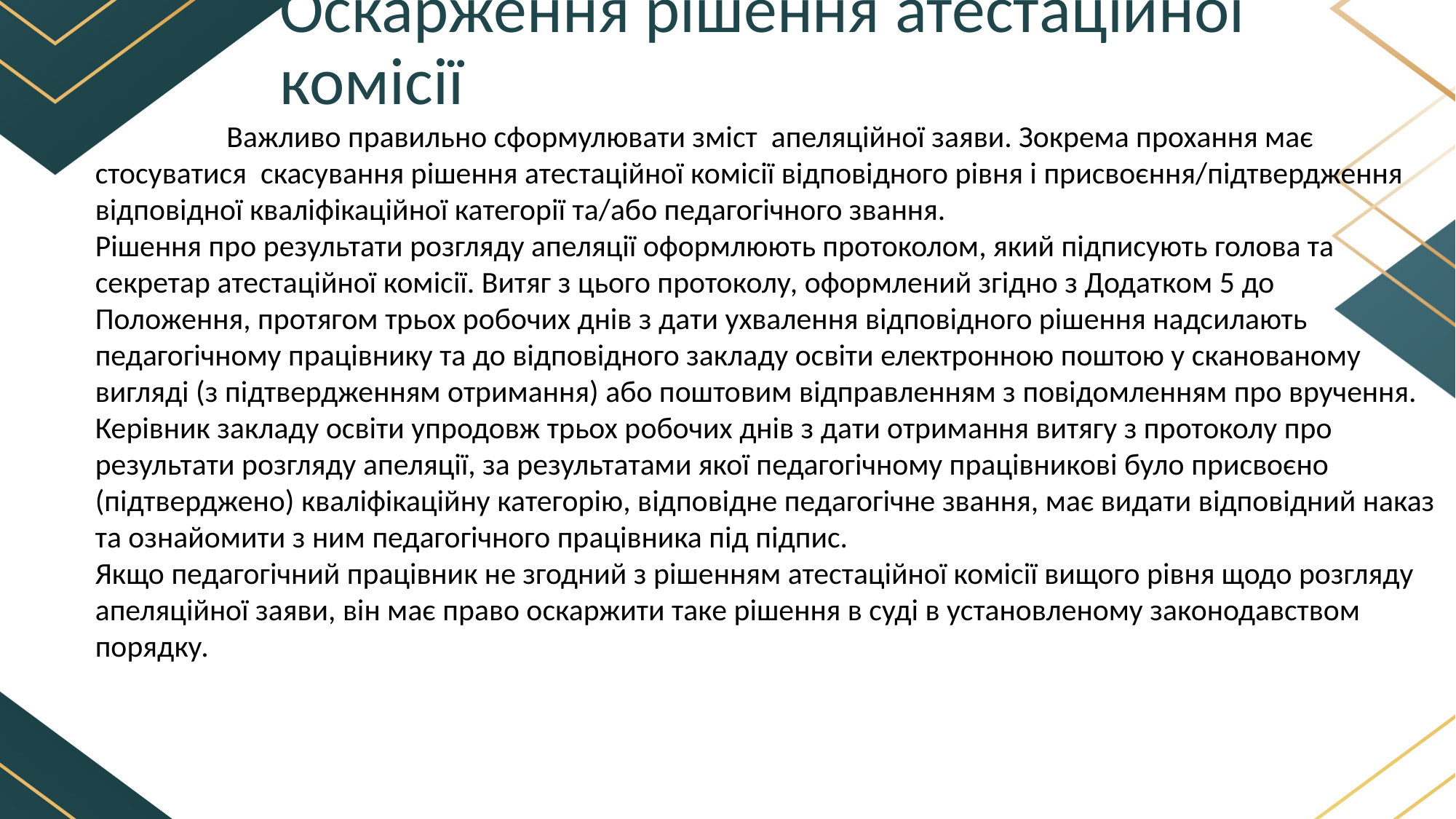

# Оскарження рішення атестаційної комісії
                   Важливо правильно сформулювати зміст  апеляційної заяви. Зокрема прохання має стосуватися  скасування рішення атестаційної комісії відповідного рівня і присвоєння/підтвердження відповідної кваліфікаційної категорії та/або педагогічного звання.
Рішення про результати розгляду апеляції оформлюють протоколом, який підписують голова та секретар атестаційної комісії. Витяг з цього протоколу, оформлений згідно з Додатком 5 до                      Положення, протягом трьох робочих днів з дати ухвалення відповідного рішення надсилають педагогічному працівнику та до відповідного закладу освіти електронною поштою у сканованому вигляді (з підтвердженням отримання) або поштовим відправленням з повідомленням про вручення.
Керівник закладу освіти упродовж трьох робочих днів з дати отримання витягу з протоколу про результати розгляду апеляції, за результатами якої педагогічному працівникові було присвоєно (підтверджено) кваліфікаційну категорію, відповідне педагогічне звання, має видати відповідний наказ та ознайомити з ним педагогічного працівника під підпис.
Якщо педагогічний працівник не згодний з рішенням атестаційної комісії вищого рівня щодо розгляду апеляційної заяви, він має право оскаржити таке рішення в суді в установленому законодавством порядку.